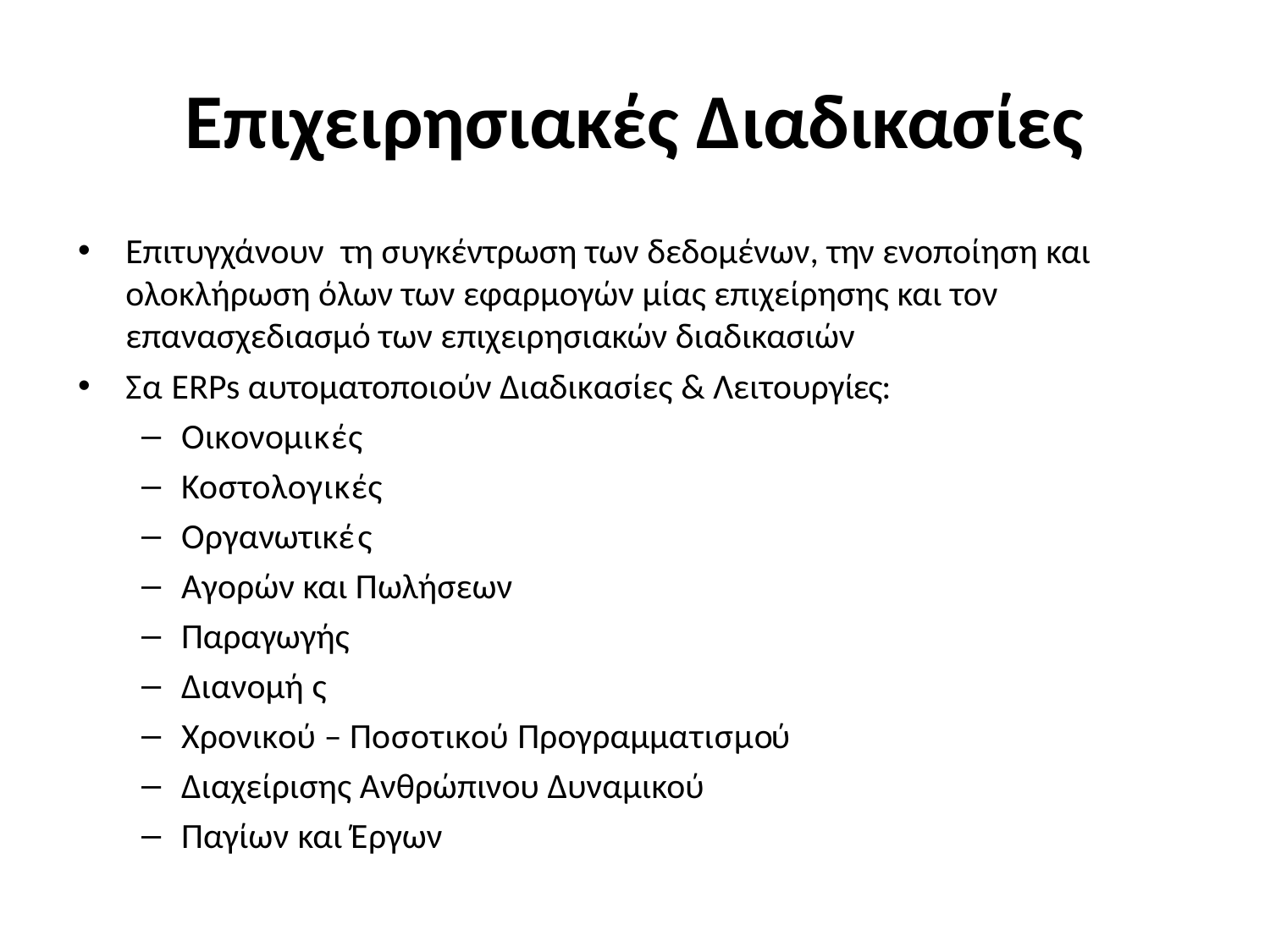

# Επιχειρησιακές Διαδικασίες
Επιτυγχάνουν  τη συγκέντρωση των δεδομένων, την ενοποίηση και ολοκλήρωση όλων των εφαρμογών μίας επιχείρησης και τον επανασχεδιασμό των επιχειρησιακών διαδικασιών
Σα ERPs αυτοματοποιούν Διαδικασίες & Λειτουργίες:
Οικονομικές
Κοστολογικές
Οργανωτικές
Αγορών και Πωλήσεων
Παραγωγής
Διανομής
Χρονικού – Ποσοτικού Προγραμματισμού
Διαχείρισης Ανθρώπινου Δυναμικού
Παγίων και Έργων